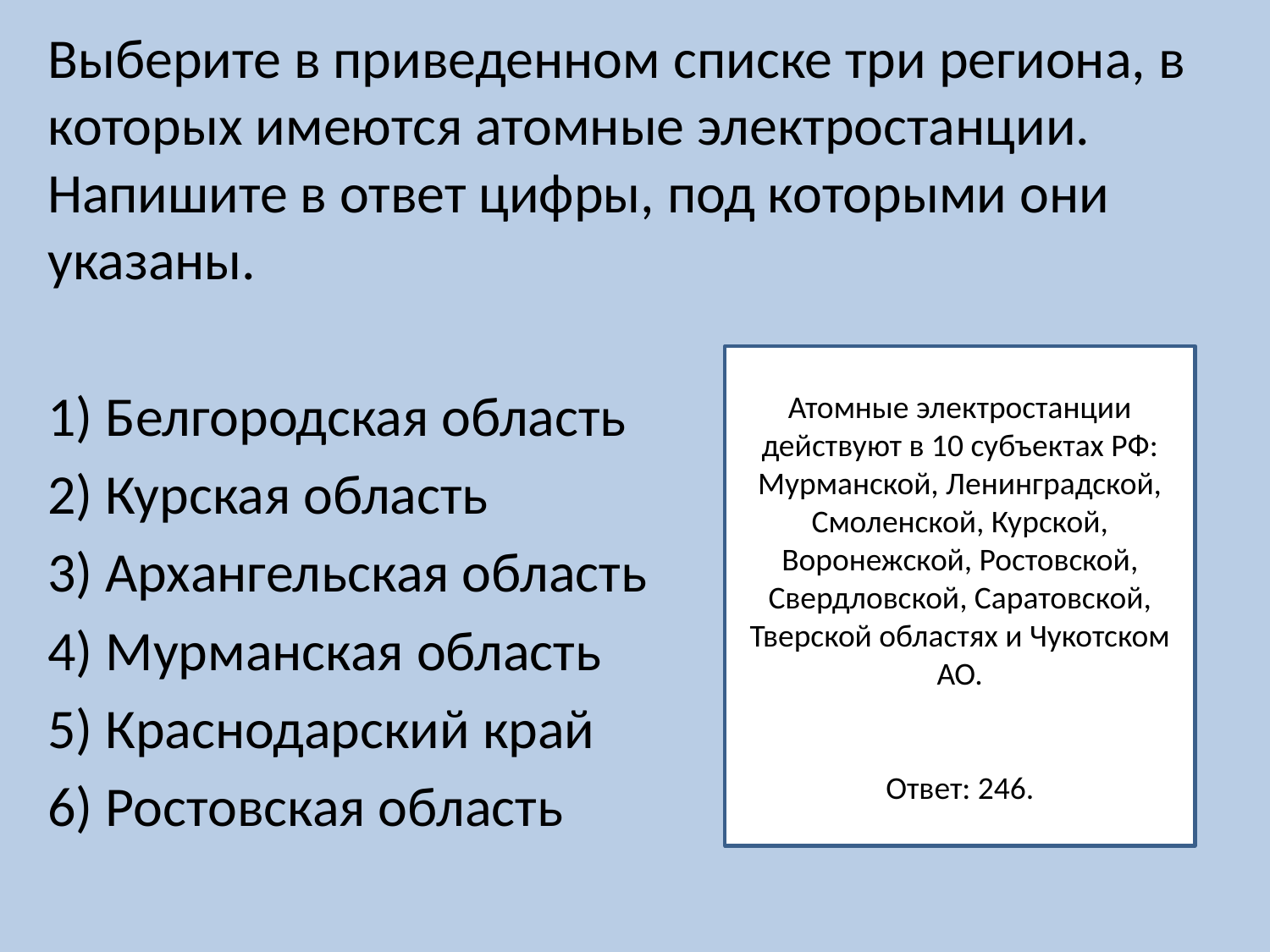

Выберите в приведенном списке три региона, в которых имеются атомные электростанции. Напишите в ответ цифры, под которыми они указаны.

1) Белгородская область
2) Курская область
3) Архангельская область
4) Мурманская область
5) Краснодарский край
6) Ростовская область
Атомные электростанции действуют в 10 субъектах РФ: Мурманской, Ленинградской, Смоленской, Курской, Воронежской, Ростовской, Свердловской, Саратовской, Тверской областях и Чукотском АО.

Ответ: 246.